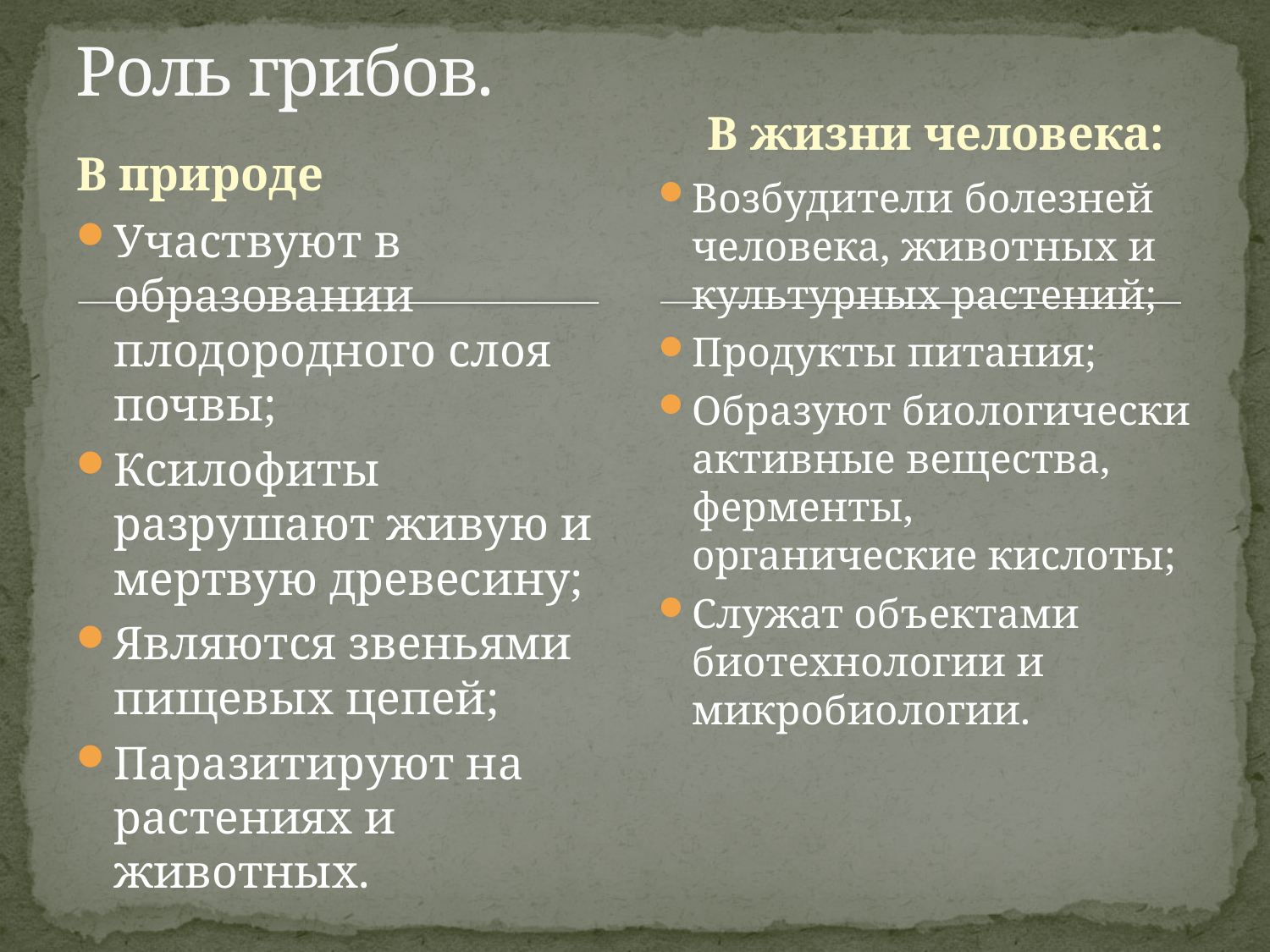

# Роль грибов.
В жизни человека:
В природе
Возбудители болезней человека, животных и культурных растений;
Продукты питания;
Образуют биологически активные вещества, ферменты, органические кислоты;
Служат объектами биотехнологии и микробиологии.

Участвуют в образовании плодородного слоя почвы;
Ксилофиты разрушают живую и мертвую древесину;
Являются звеньями пищевых цепей;
Паразитируют на растениях и животных.